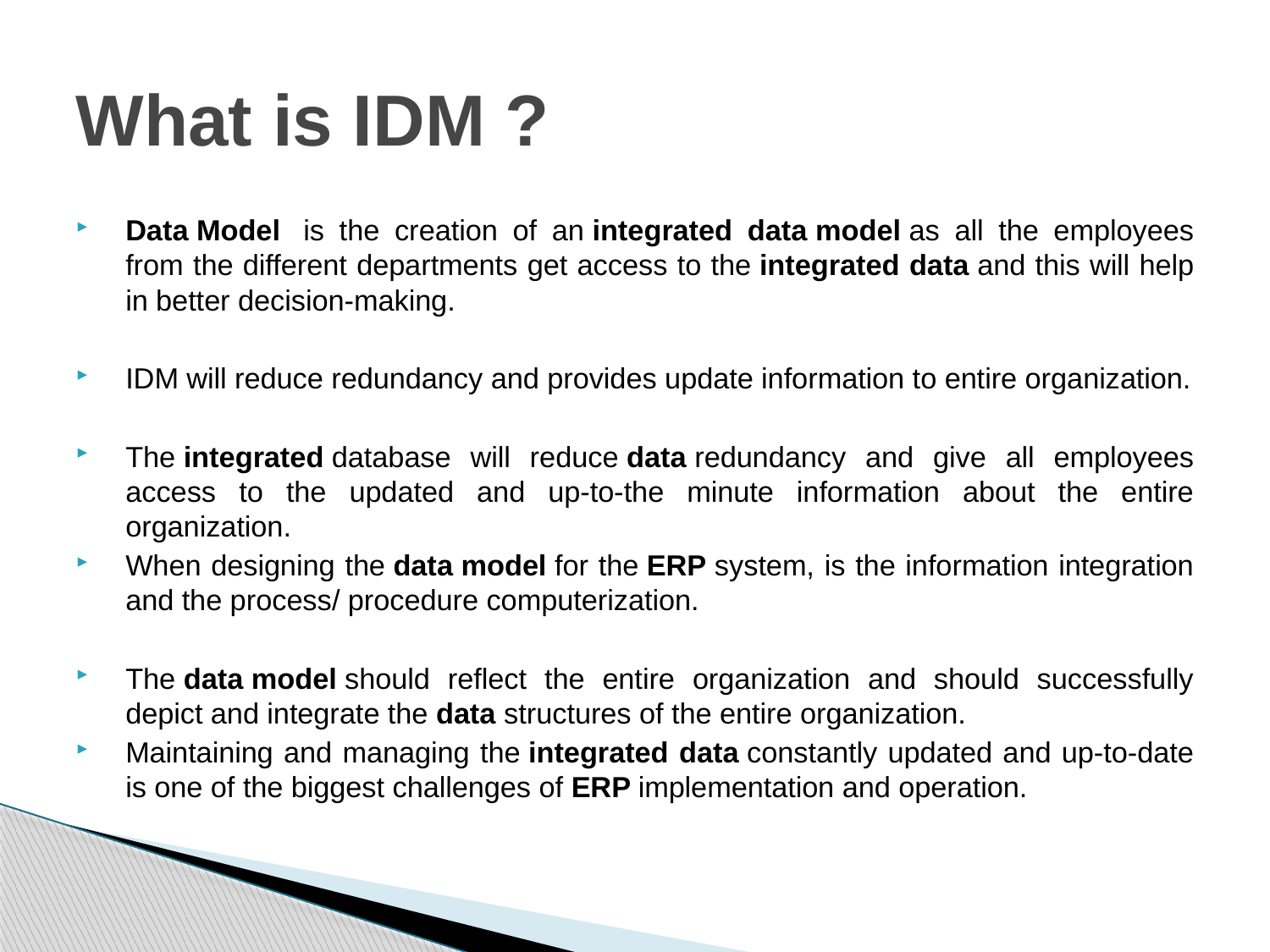

# What is IDM ?
Data Model  is the creation of an integrated data model as all the employees from the different departments get access to the integrated data and this will help in better decision-making.

IDM will reduce redundancy and provides update information to entire organization.

The integrated database will reduce data redundancy and give all employees access to the updated and up-to-the minute information about the entire organization.
When designing the data model for the ERP system, is the information integration and the process/ procedure computerization.

The data model should reflect the entire organization and should successfully depict and integrate the data structures of the entire organization.
Maintaining and managing the integrated data constantly updated and up-to-date is one of the biggest challenges of ERP implementation and operation.